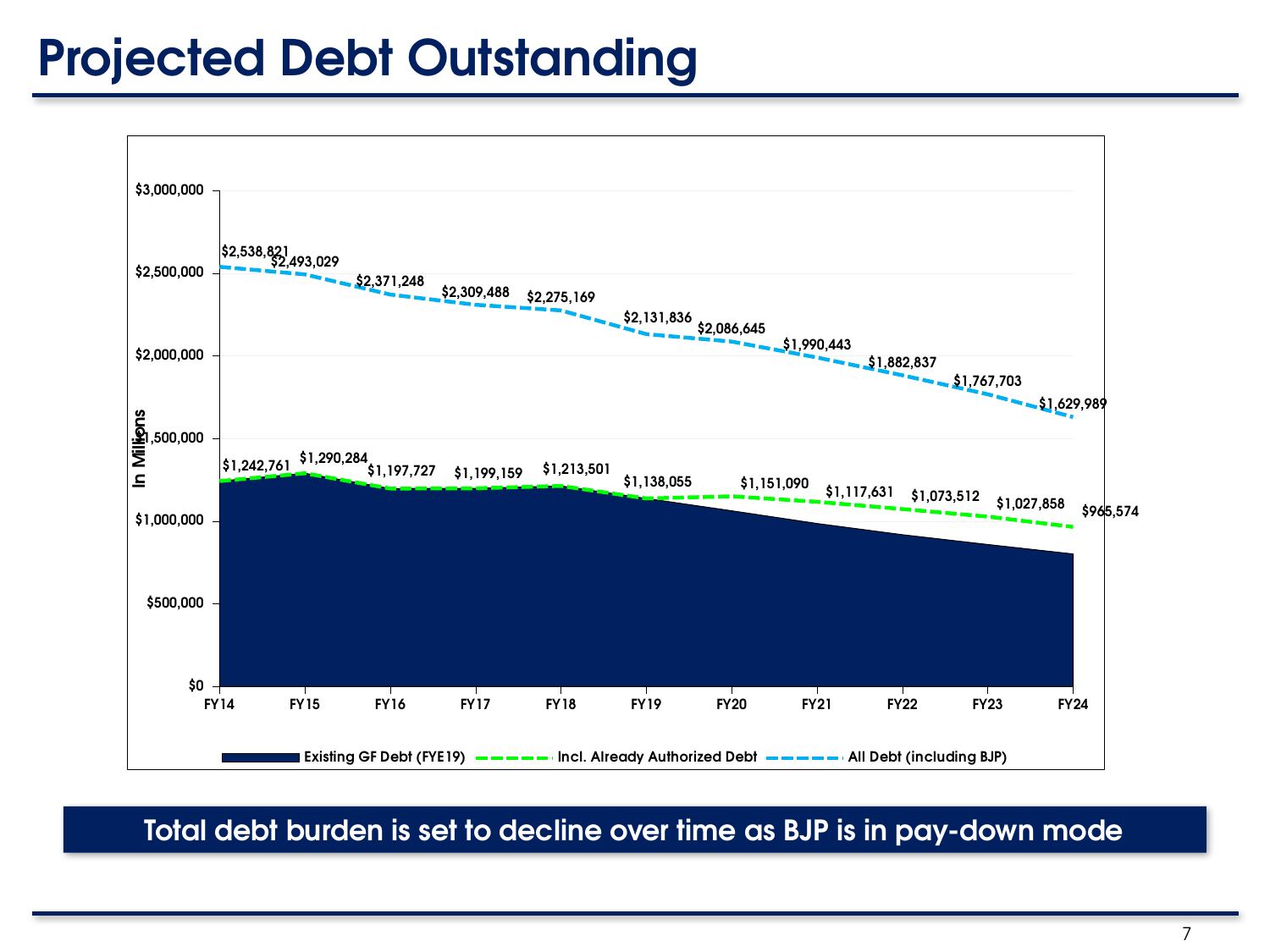

Projected Debt Outstanding

### Chart

| Category |  |  |  |
|---|---|---|---|
| FY14 | 1242761.0 | 1242761.0 | 2538821.0 |
| FY15 | 1290283.814 | 1290283.814 | 2493028.8140000002 |
| FY16 | 1197726.999 | 1197726.999 | 2371247.7939999998 |
| FY17 | 1199158.602 | 1199158.602 | 2309487.791 |
| FY18 | 1213500.934 | 1213500.934 | 2275168.934 |
| FY19 | 1138055.283 | 1138055.283 | 2131836.0 |
| FY20 | 1063437.783 | 1151090.283 | 2086645.0 |
| FY21 | 986151.883 | 1117630.633 | 1990443.0 |
| FY22 | 918387.983 | 1073512.483 | 1882837.0 |
| FY23 | 859302.7830000002 | 1027857.7830000002 | 1767703.0 |
| FY24 | 802118.883 | 965573.883 | 1629989.0 |
Total debt burden is set to decline over time as BJP is in pay-down mode
7